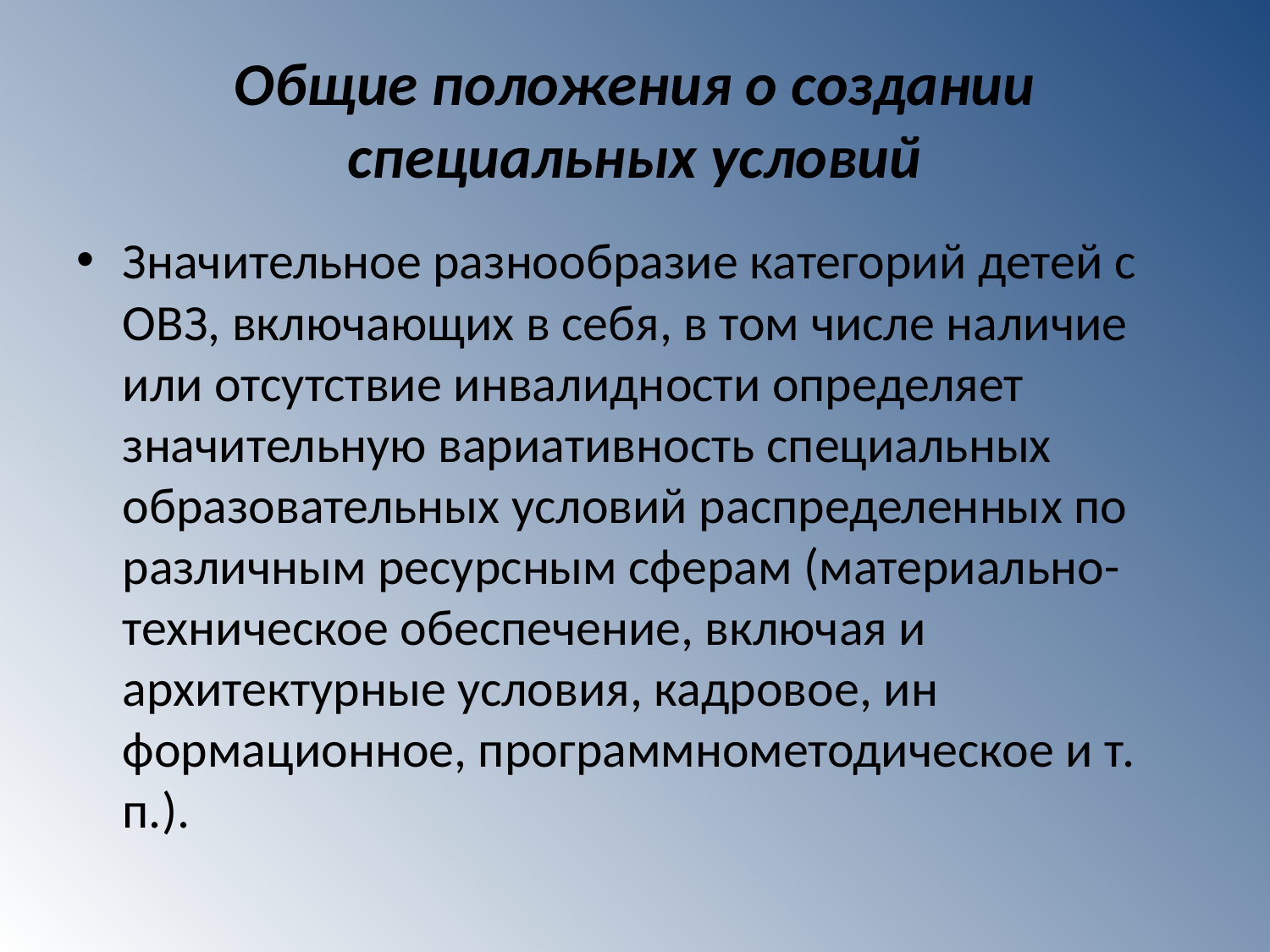

# Общие положения о создании специальных условий
Значительное разнообразие категорий детей с ОВЗ, включающих в себя, в том числе наличие или отсутствие инвалидности определяет значительную вариативность специальных образовательных условий распределенных по различным ресурсным сферам (материально-техническое обеспечение, включая и архитектурные условия, кадровое, ин формационное, программнометодическое и т. п.).